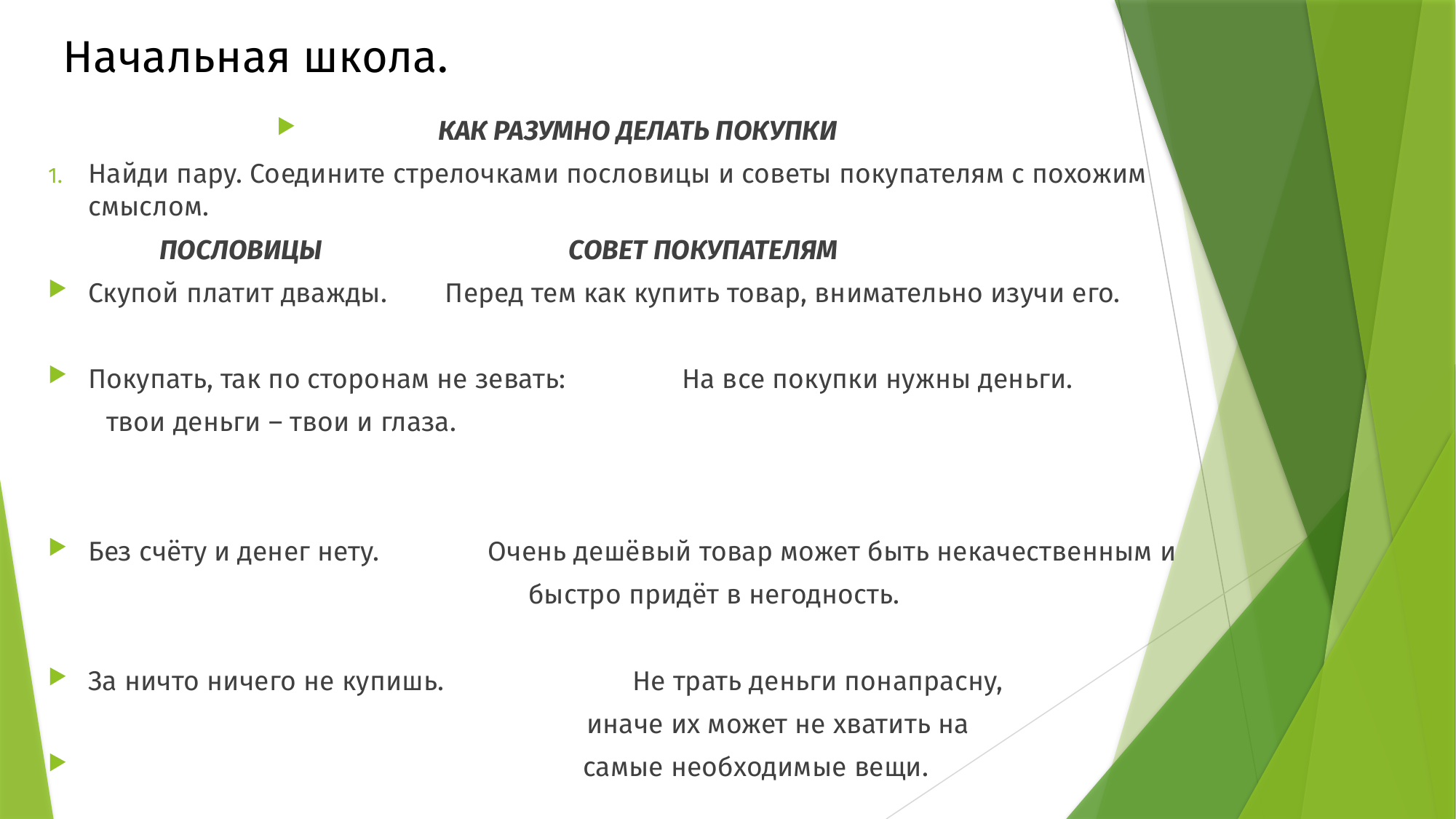

# Начальная школа.
КАК РАЗУМНО ДЕЛАТЬ ПОКУПКИ
Найди пару. Соедините стрелочками пословицы и советы покупателям с похожим смыслом.
                  ПОСЛОВИЦЫ                                        СОВЕТ ПОКУПАТЕЛЯМ
Скупой платит дважды.        Перед тем как купить товар, внимательно изучи его.

Покупать, так по сторонам не зевать:                На все покупки нужны деньги.
        твои деньги – твои и глаза.

Без счёту и денег нету.               Очень дешёвый товар может быть некачественным и
                                                                  быстро придёт в негодность.

За ничто ничего не купишь.                          Не трать деньги понапрасну,
                                                                          иначе их может не хватить на
                                                                    самые необходимые вещи.